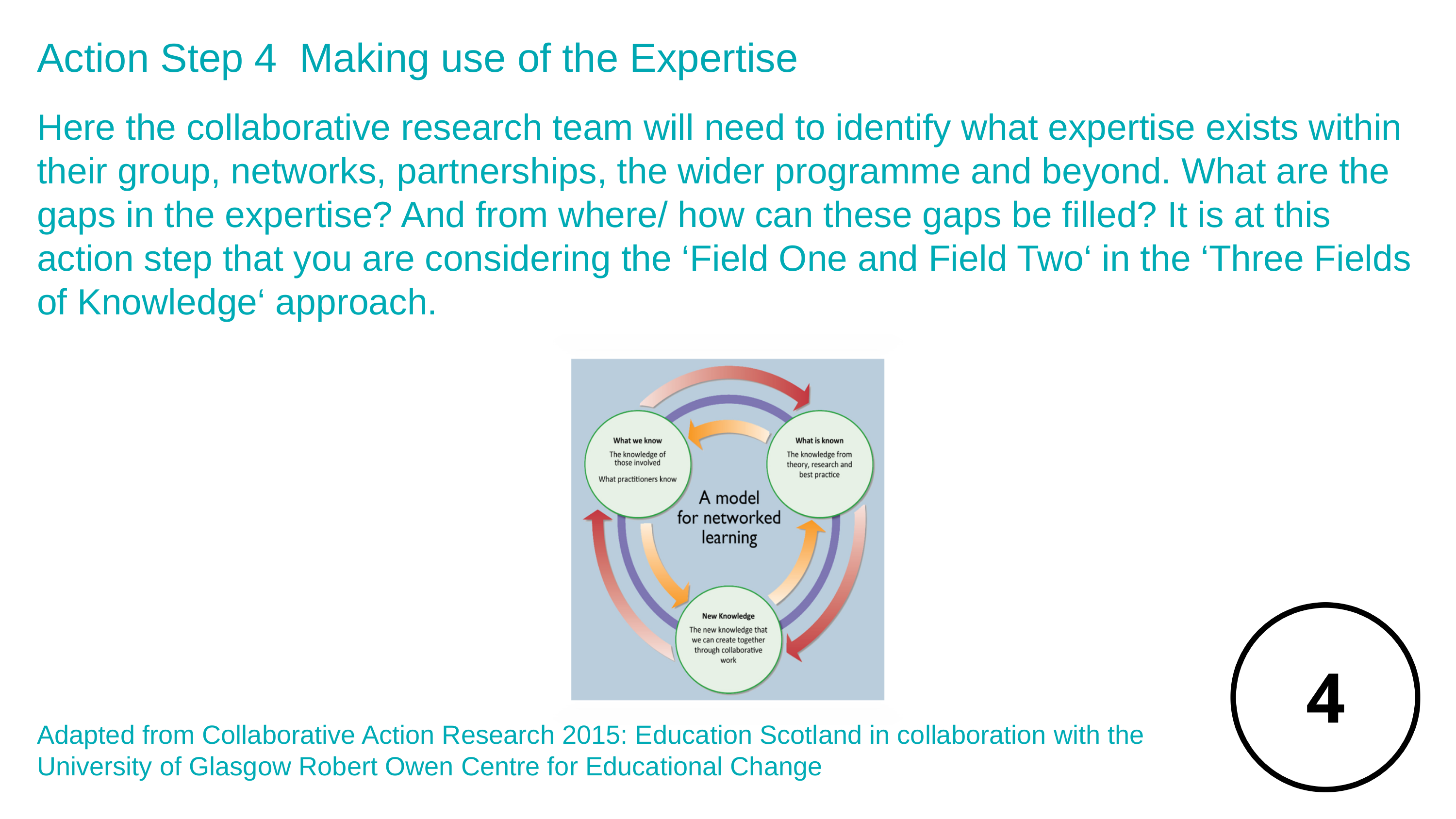

Action Step 4  Making use of the Expertise
Here the collaborative research team will need to identify what expertise exists within their group, networks, partnerships, the wider programme and beyond. What are the gaps in the expertise? And from where/ how can these gaps be filled? It is at this action step that you are considering the ‘Field One and Field Two‘ in the ‘Three Fields of Knowledge‘ approach.

Adapted from Collaborative Action Research 2015: Education Scotland in collaboration with the
University of Glasgow Robert Owen Centre for Educational Change